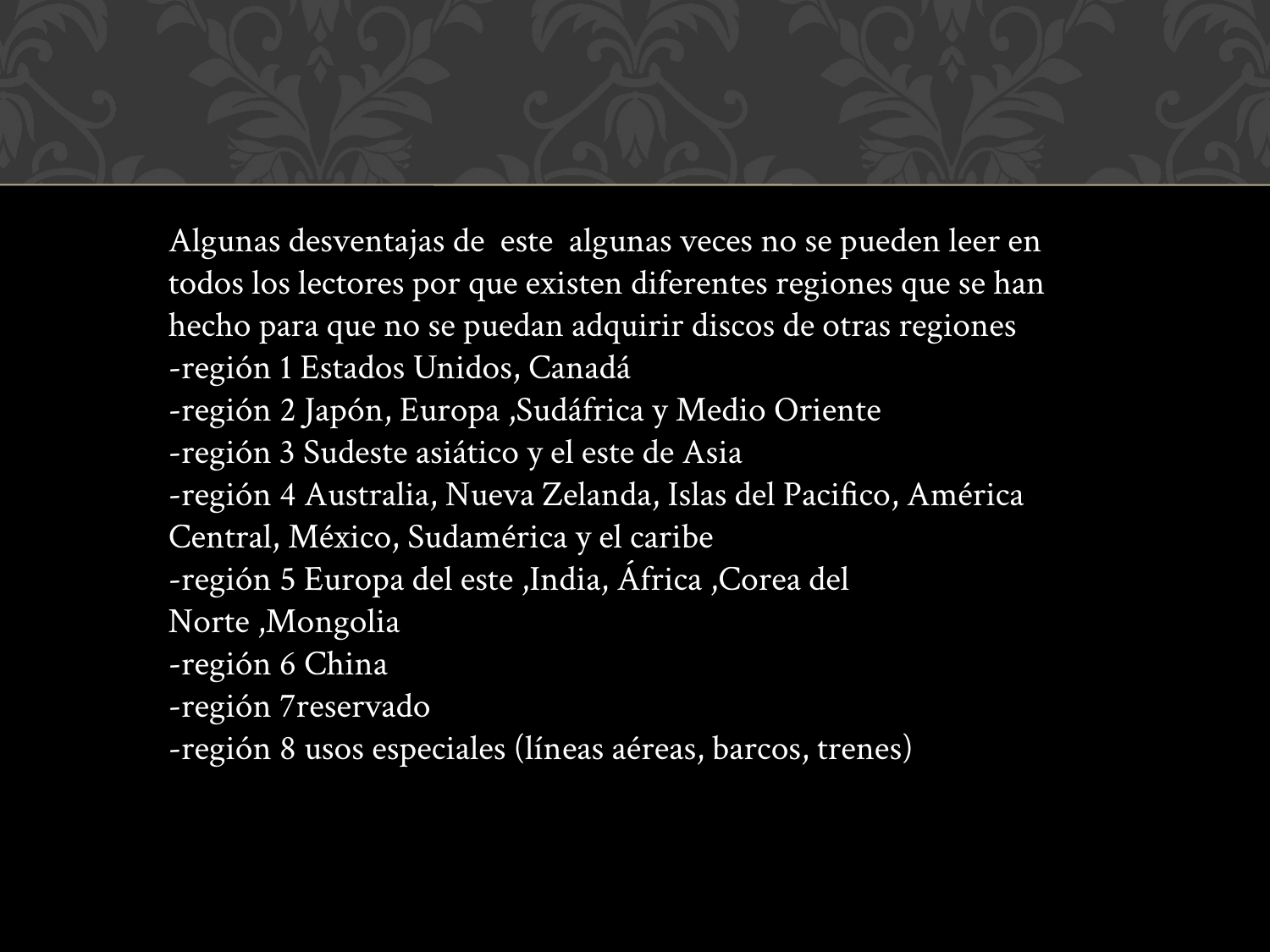

Algunas desventajas de  este  algunas veces no se pueden leer en todos los lectores por que existen diferentes regiones que se han hecho para que no se puedan adquirir discos de otras regiones
-región 1 Estados Unidos, Canadá
-región 2 Japón, Europa ,Sudáfrica y Medio Oriente
-región 3 Sudeste asiático y el este de Asia
-región 4 Australia, Nueva Zelanda, Islas del Pacifico, América Central, México, Sudamérica y el caribe
-región 5 Europa del este ,India, África ,Corea del Norte ,Mongolia
-región 6 China
-región 7reservado
-región 8 usos especiales (líneas aéreas, barcos, trenes)